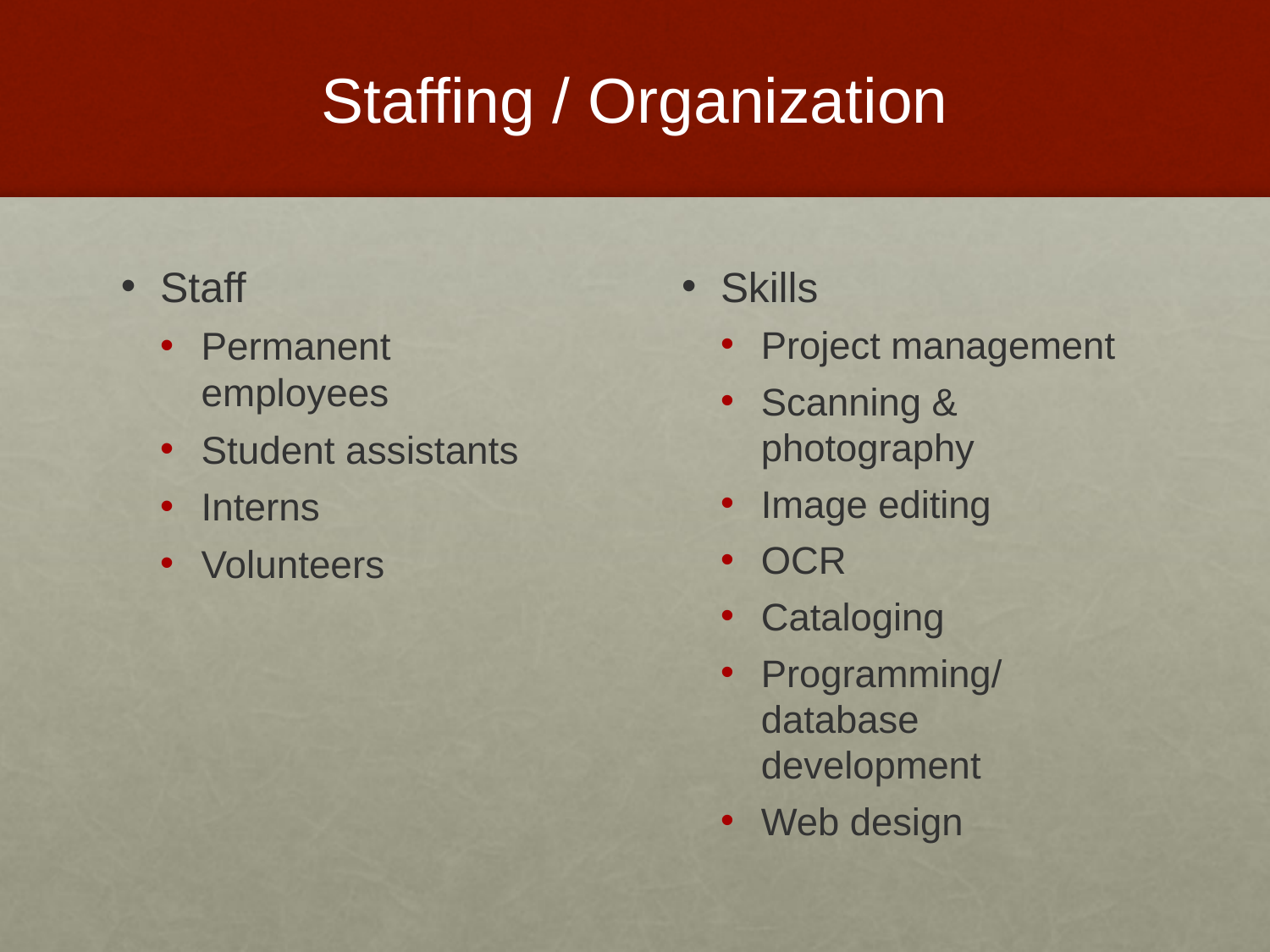

# Staffing / Organization
Staff
Permanent employees
Student assistants
Interns
Volunteers
Skills
Project management
Scanning & photography
Image editing
OCR
Cataloging
Programming/database development
Web design